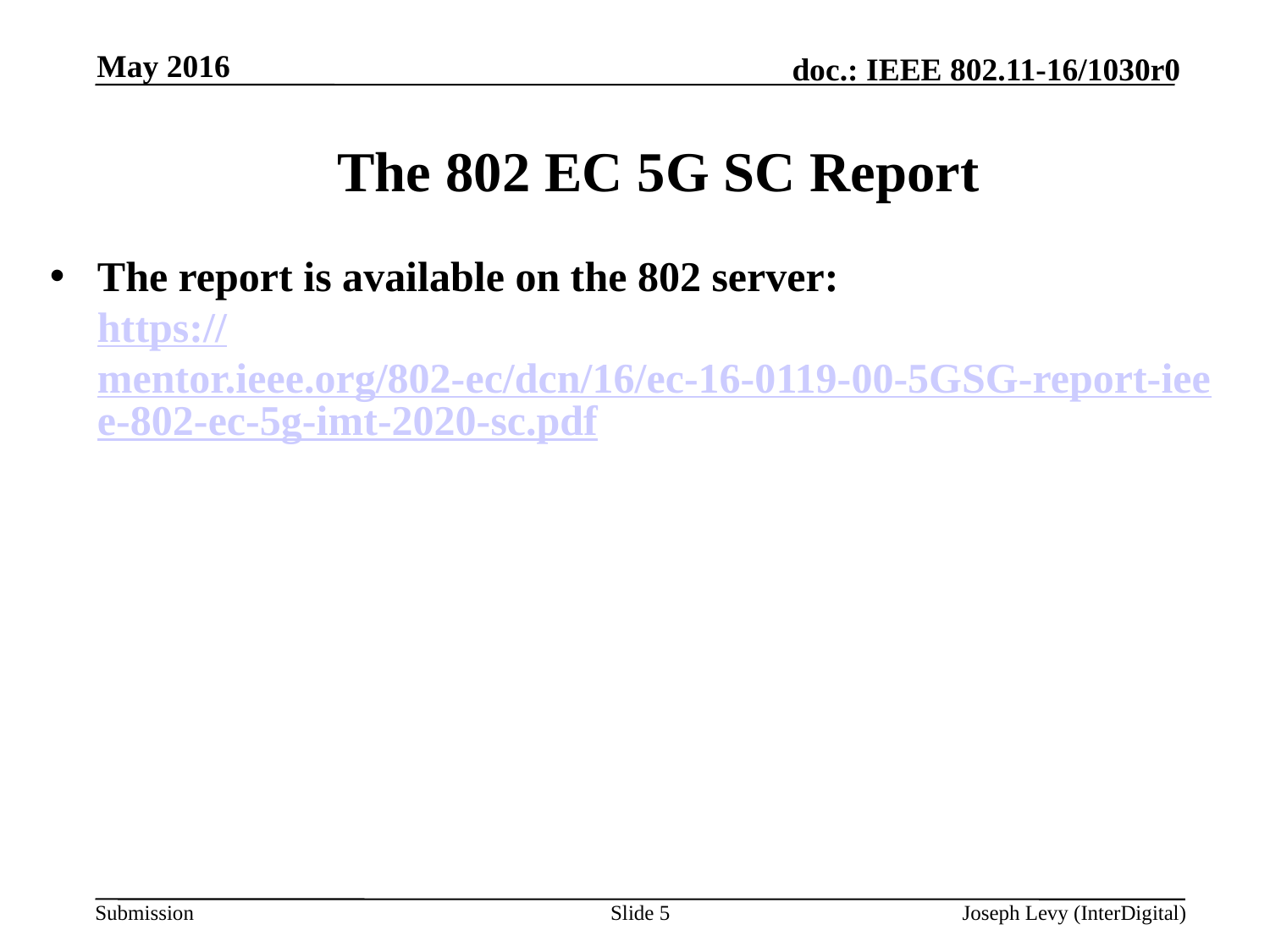

May 2016
# The 802 EC 5G SC Report
The report is available on the 802 server:
https://mentor.ieee.org/802-ec/dcn/16/ec-16-0119-00-5GSG-report-ieee-802-ec-5g-imt-2020-sc.pdf

Slide 5
Joseph Levy (InterDigital)